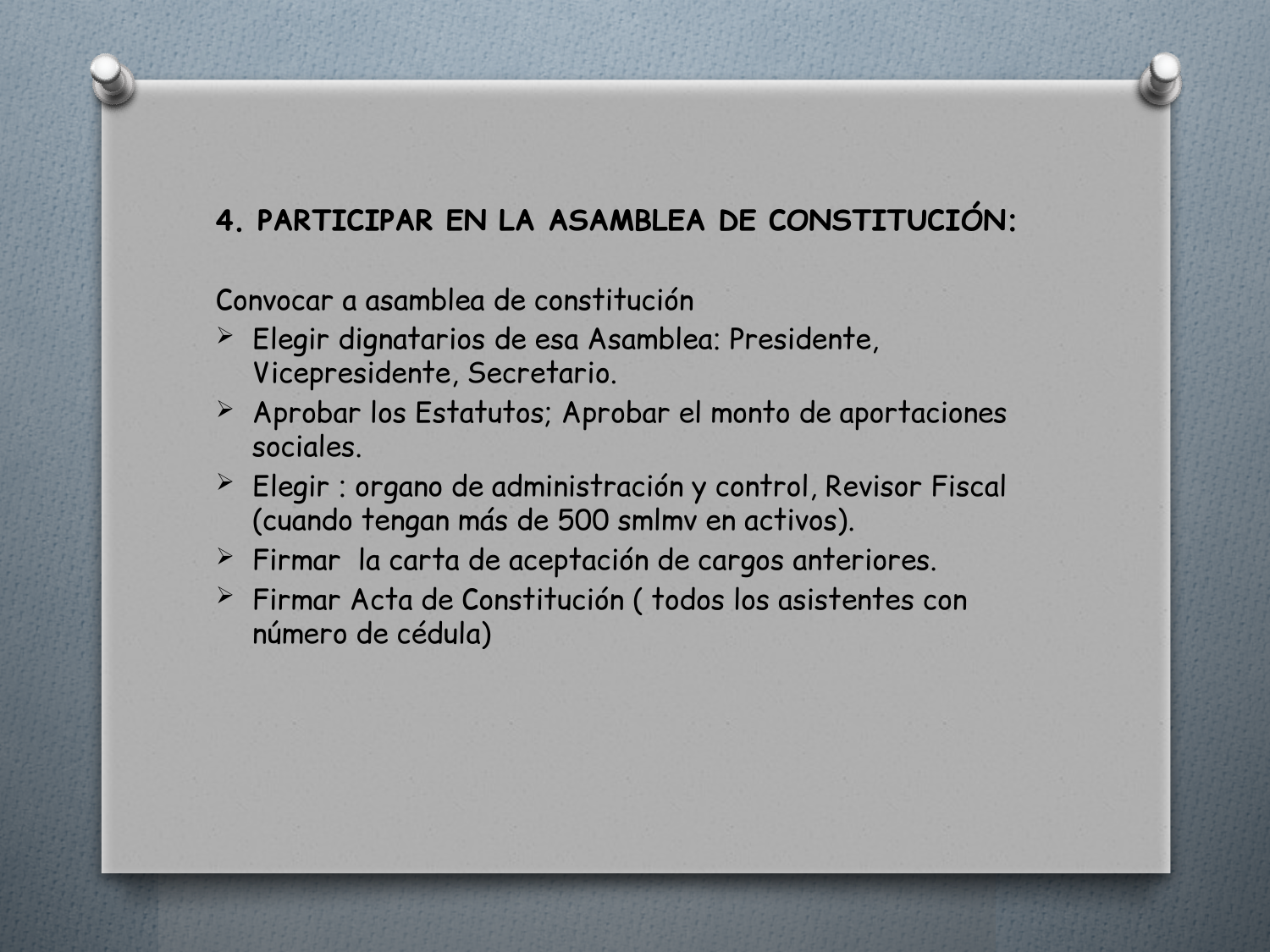

4. PARTICIPAR EN LA ASAMBLEA DE CONSTITUCIÓN:

Convocar a asamblea de constitución
Elegir dignatarios de esa Asamblea: Presidente, Vicepresidente, Secretario.
Aprobar los Estatutos; Aprobar el monto de aportaciones sociales.
Elegir : organo de administración y control, Revisor Fiscal (cuando tengan más de 500 smlmv en activos).
Firmar  la carta de aceptación de cargos anteriores.
Firmar Acta de Constitución ( todos los asistentes con número de cédula)